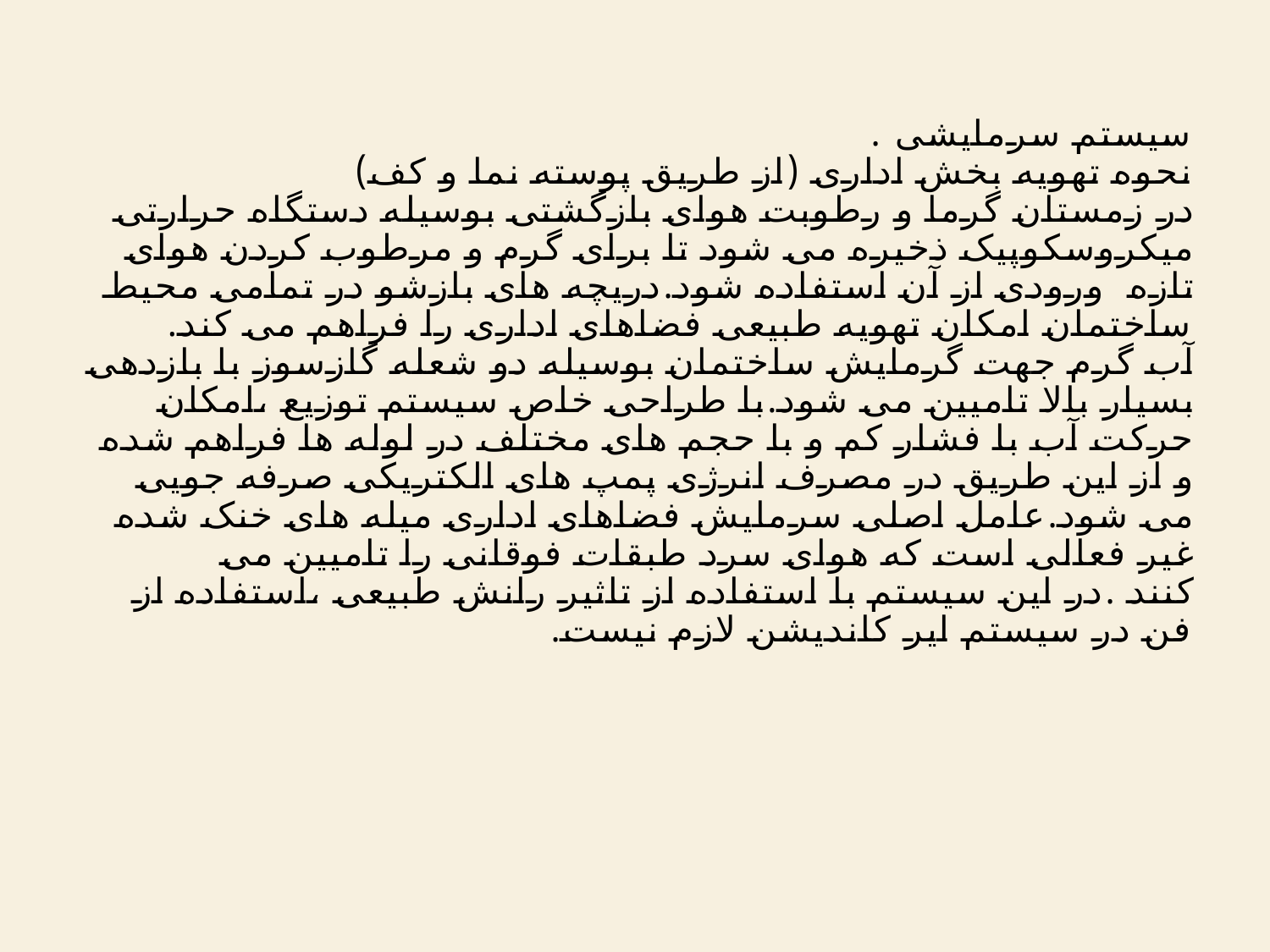

# سیستم سرمایشی . نحوه تهویه بخش اداری (از طریق پوسته نما و کف) در زمستان گرما و رطوبت هوای بازگشتی بوسیله دستگاه حرارتی میکروسکوپیک ذخیره می شود تا برای گرم و مرطوب کردن هوای تازه  ورودی از آن استفاده شود.دریچه های بازشو در تمامی محیط ساختمان امکان تهویه طبیعی فضاهای اداری را فراهم می کند. آب گرم جهت گرمایش ساختمان بوسیله دو شعله گازسوز با بازدهی بسیار بالا تامیین می شود.با طراحی خاص سیستم توزیع ،امکان حرکت آب با فشار کم و با حجم های مختلف در لوله ها فراهم شده و از این طریق در مصرف انرژی پمپ های الکتریکی صرفه جویی می شود.عامل اصلی سرمایش فضاهای اداری میله های خنک شده غیر فعالی است که هوای سرد طبقات فوقانی را تامیین می کنند .در این سیستم با استفاده از تاثیر رانش طبیعی ،استفاده از فن در سیستم ایر کاندیشن لازم نیست.